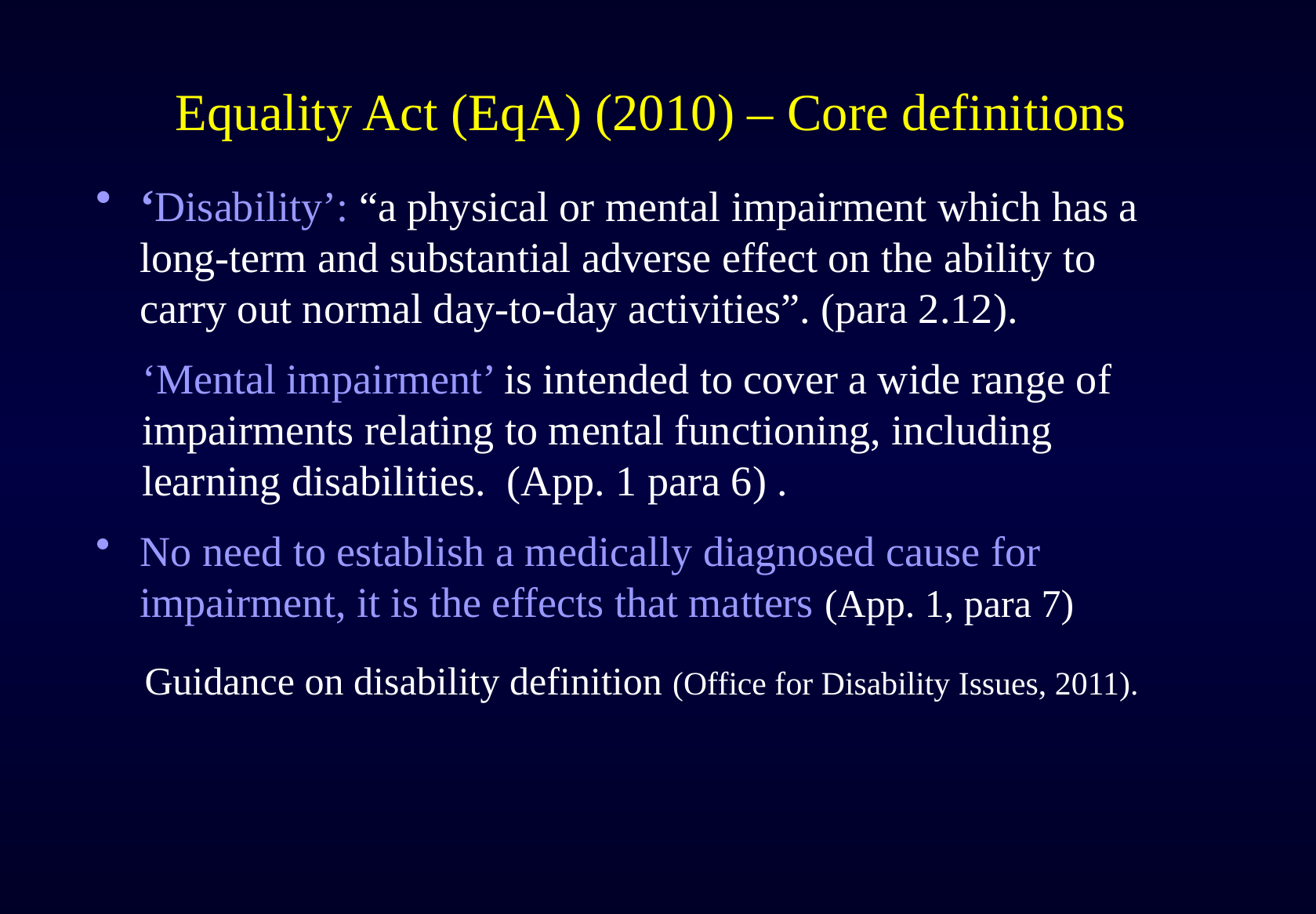

# Equality Act (EqA) (2010) – Core definitions
‘Disability’: “a physical or mental impairment which has a long-term and substantial adverse effect on the ability to carry out normal day-to-day activities”. (para 2.12).
	‘Mental impairment’ is intended to cover a wide range of impairments relating to mental functioning, including learning disabilities.  (App. 1 para 6) .
No need to establish a medically diagnosed cause for impairment, it is the effects that matters (App. 1, para 7)
     Guidance on disability definition (Office for Disability Issues, 2011).